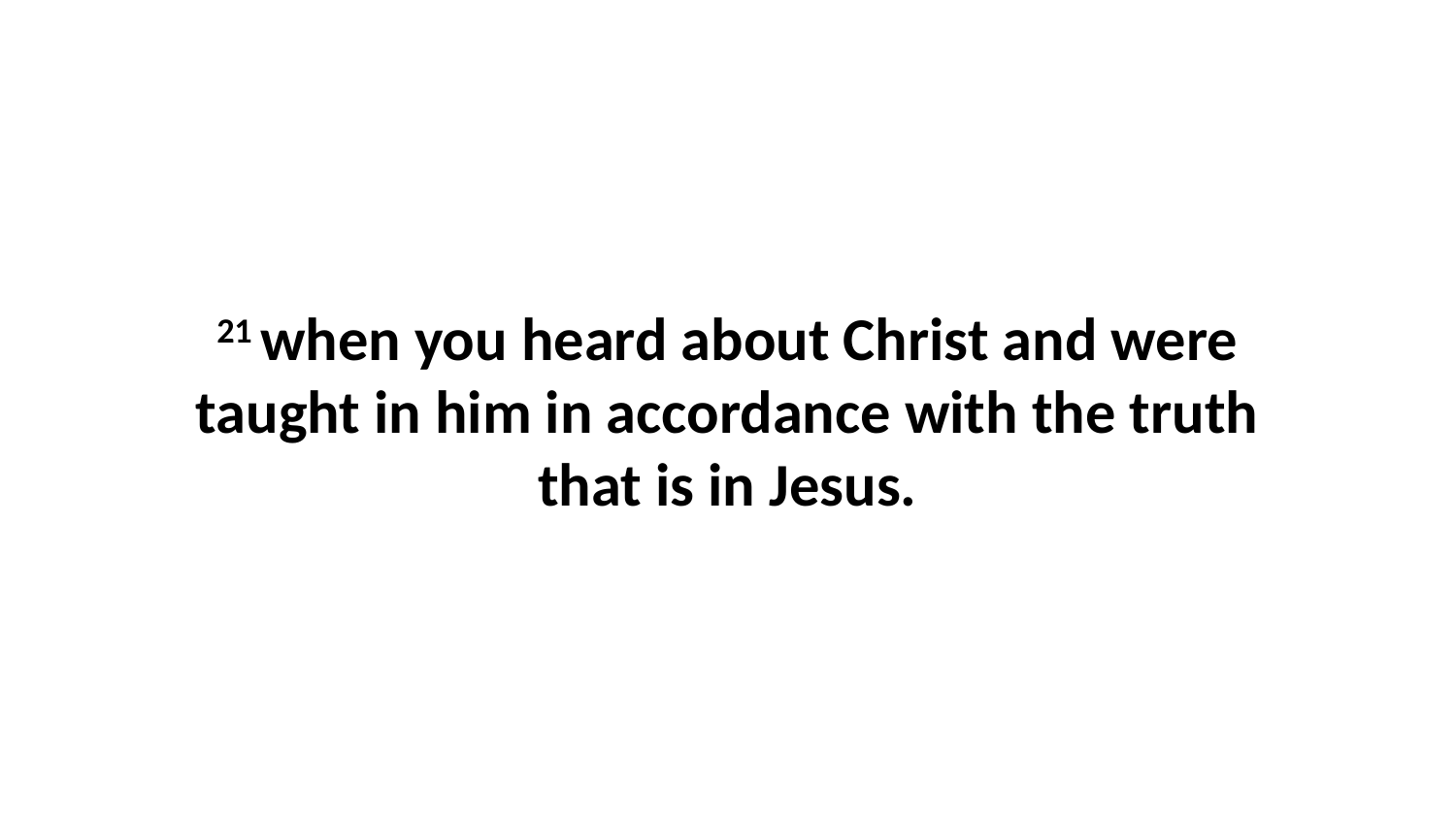

21 when you heard about Christ and were taught in him in accordance with the truth that is in Jesus.